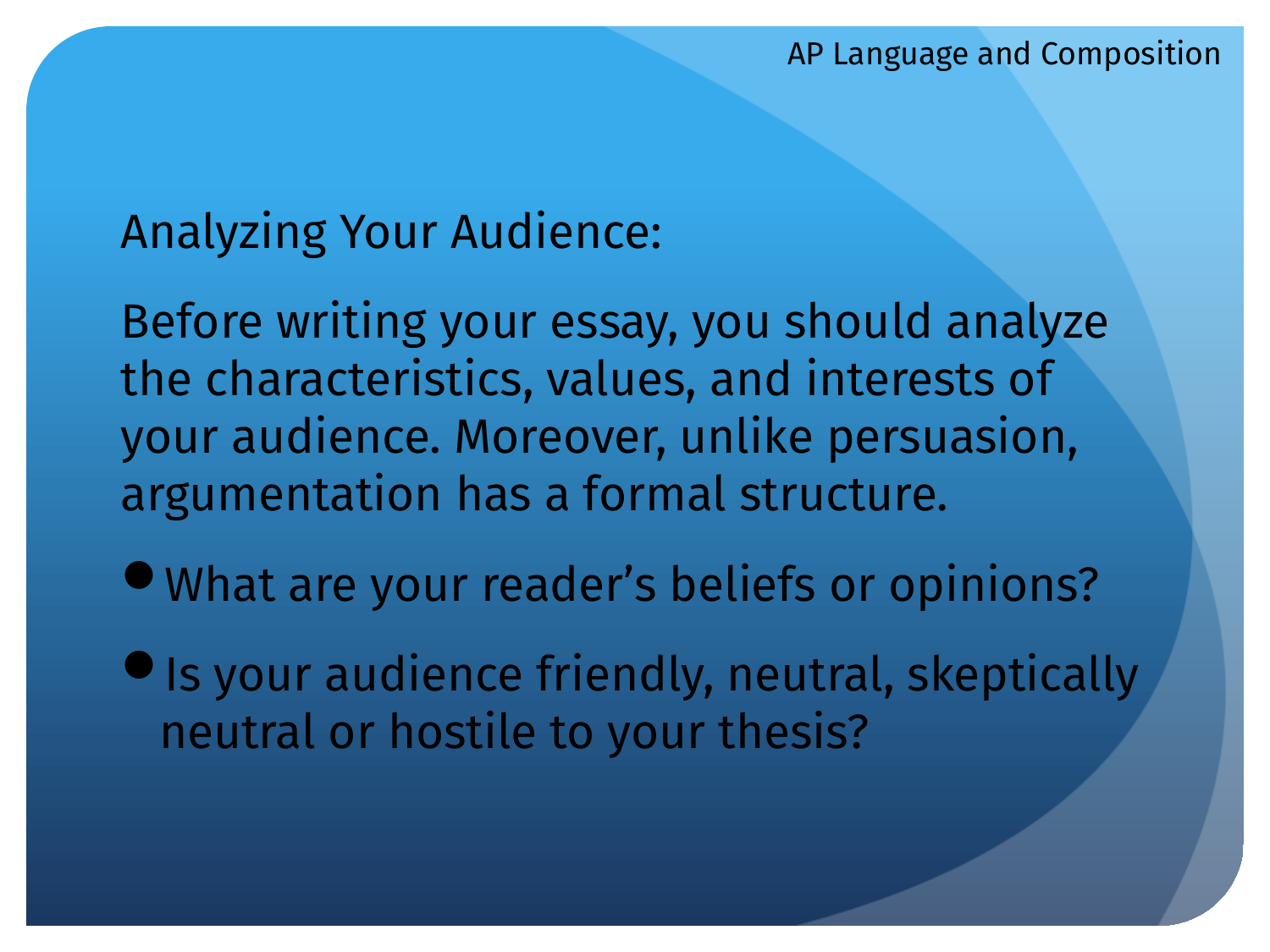

AP Language and Composition

Analyzing Your Audience:
Before writing your essay, you should analyze the characteristics, values, and interests of your audience. Moreover, unlike persuasion, argumentation has a formal structure.
What are your reader’s beliefs or opinions?
Is your audience friendly, neutral, skeptically neutral or hostile to your thesis?